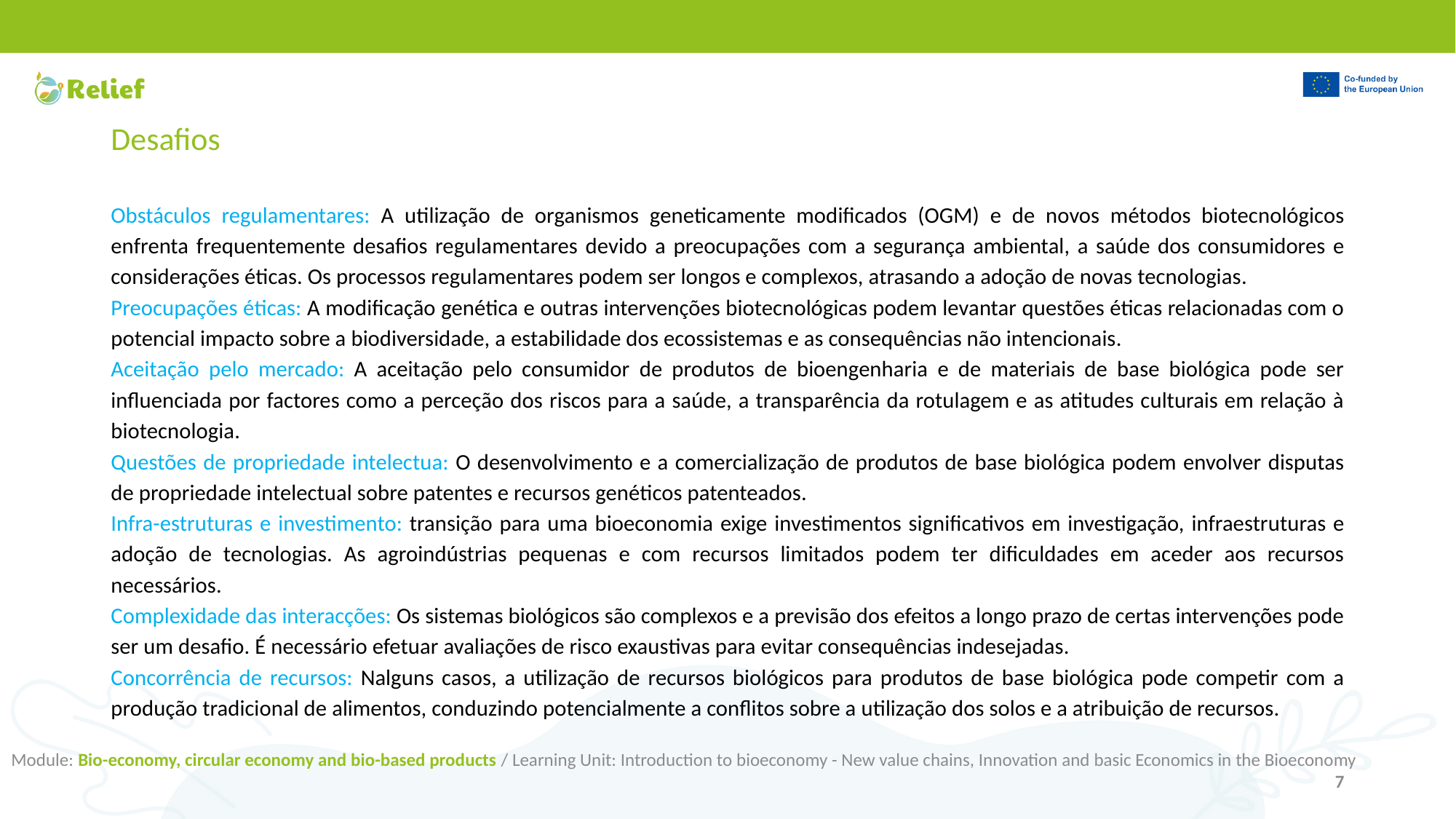

# Desafios
Obstáculos regulamentares: A utilização de organismos geneticamente modificados (OGM) e de novos métodos biotecnológicos enfrenta frequentemente desafios regulamentares devido a preocupações com a segurança ambiental, a saúde dos consumidores e considerações éticas. Os processos regulamentares podem ser longos e complexos, atrasando a adoção de novas tecnologias.
Preocupações éticas: A modificação genética e outras intervenções biotecnológicas podem levantar questões éticas relacionadas com o potencial impacto sobre a biodiversidade, a estabilidade dos ecossistemas e as consequências não intencionais.
Aceitação pelo mercado: A aceitação pelo consumidor de produtos de bioengenharia e de materiais de base biológica pode ser influenciada por factores como a perceção dos riscos para a saúde, a transparência da rotulagem e as atitudes culturais em relação à biotecnologia.
Questões de propriedade intelectua: O desenvolvimento e a comercialização de produtos de base biológica podem envolver disputas de propriedade intelectual sobre patentes e recursos genéticos patenteados.
Infra-estruturas e investimento: transição para uma bioeconomia exige investimentos significativos em investigação, infraestruturas e adoção de tecnologias. As agroindústrias pequenas e com recursos limitados podem ter dificuldades em aceder aos recursos necessários.
Complexidade das interacções: Os sistemas biológicos são complexos e a previsão dos efeitos a longo prazo de certas intervenções pode ser um desafio. É necessário efetuar avaliações de risco exaustivas para evitar consequências indesejadas.
Concorrência de recursos: Nalguns casos, a utilização de recursos biológicos para produtos de base biológica pode competir com a produção tradicional de alimentos, conduzindo potencialmente a conflitos sobre a utilização dos solos e a atribuição de recursos.
Module: Bio-economy, circular economy and bio-based products / Learning Unit: Introduction to bioeconomy - New value chains, Innovation and basic Economics in the Bioeconomy
7